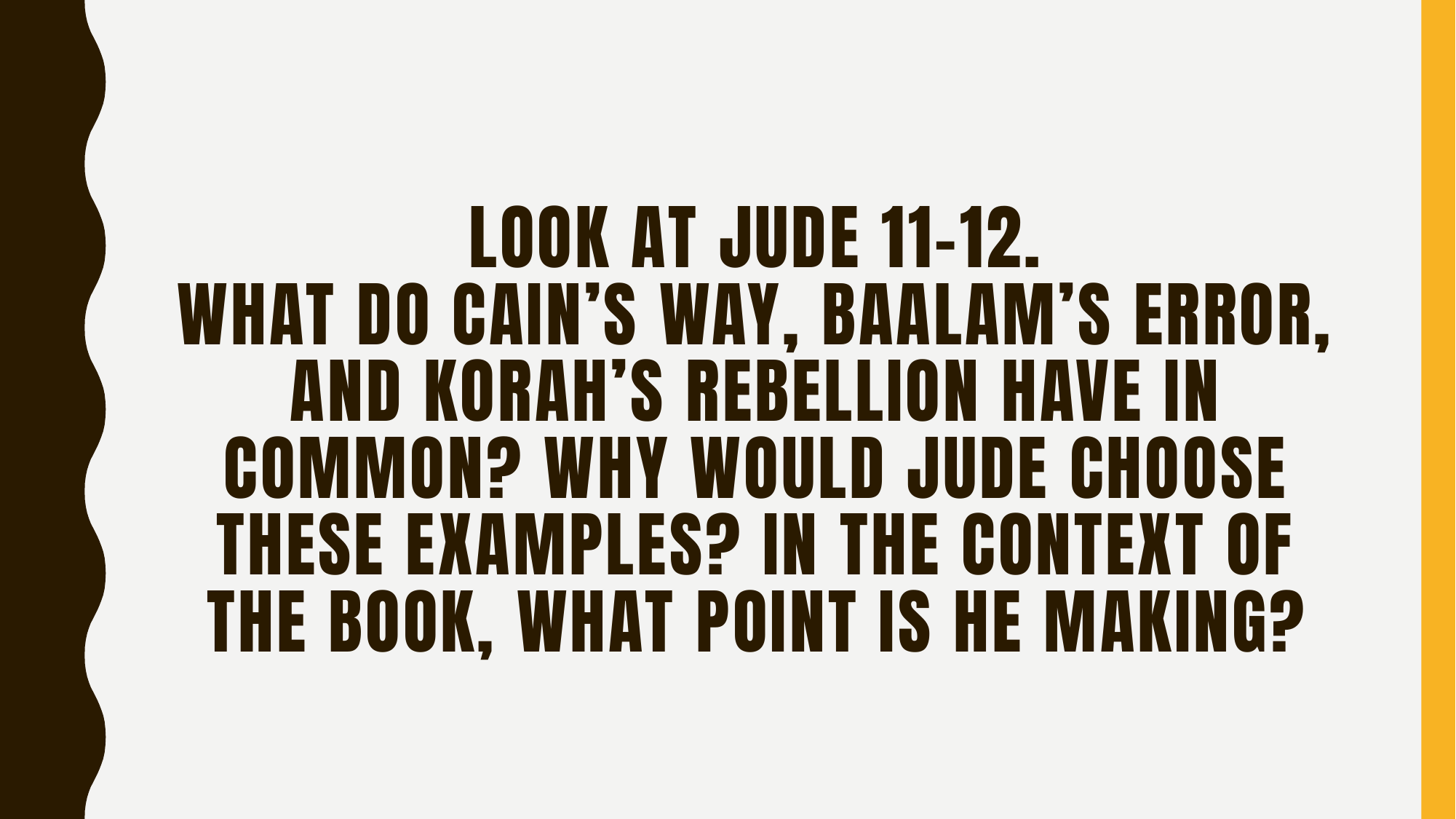

# LOOK AT JUDE 11-12. What do Cain’s way, Baalam’s error, and Korah’s rebellion have in common? Why would Jude choose these examples? In the context of the book, what point is he making?